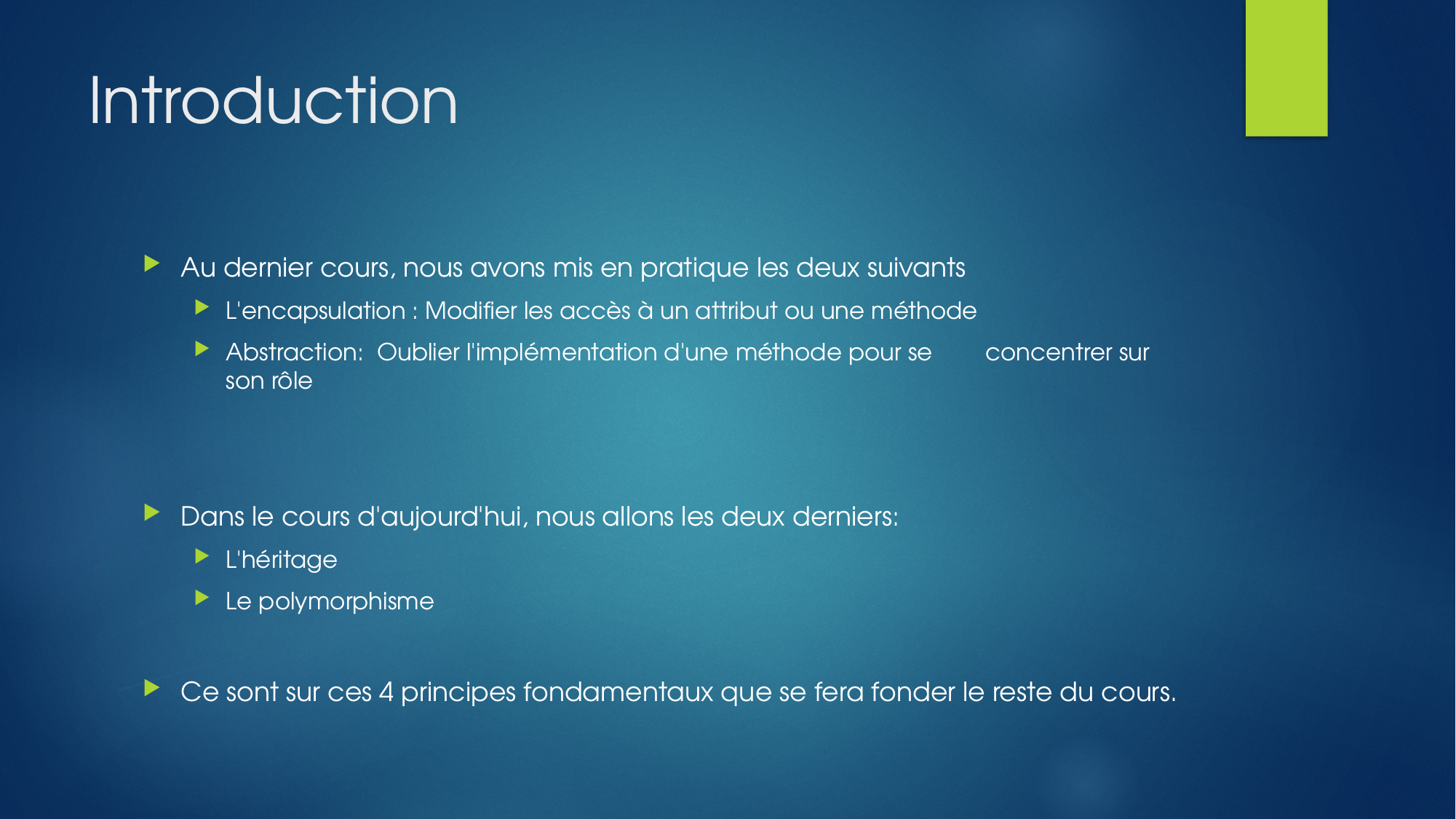

# Introduction
Au dernier cours, nous avons mis en pratique les deux suivants
L'encapsulation : Modifier les accès à un attribut ou une méthode
Abstraction:  Oublier l'implémentation d'une méthode pour se 							concentrer sur son rôle

Dans le cours d'aujourd'hui, nous allons les deux derniers:
L'héritage
Le polymorphisme

Ce sont sur ces 4 principes fondamentaux que se fera fonder le reste du cours.